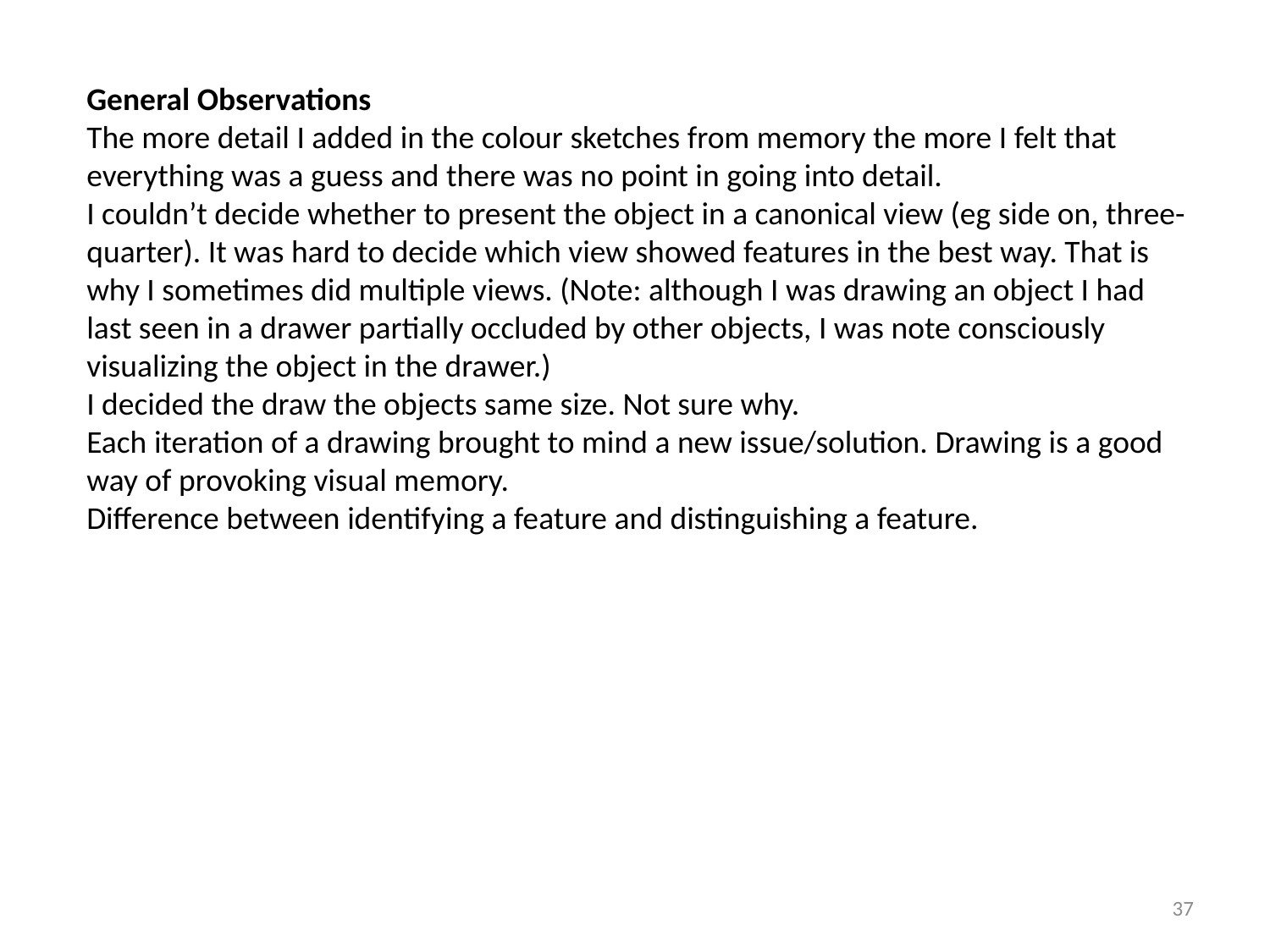

General Observations
The more detail I added in the colour sketches from memory the more I felt that everything was a guess and there was no point in going into detail.
I couldn’t decide whether to present the object in a canonical view (eg side on, three-quarter). It was hard to decide which view showed features in the best way. That is why I sometimes did multiple views. (Note: although I was drawing an object I had last seen in a drawer partially occluded by other objects, I was note consciously visualizing the object in the drawer.)
I decided the draw the objects same size. Not sure why.
Each iteration of a drawing brought to mind a new issue/solution. Drawing is a good way of provoking visual memory.
Difference between identifying a feature and distinguishing a feature.

37